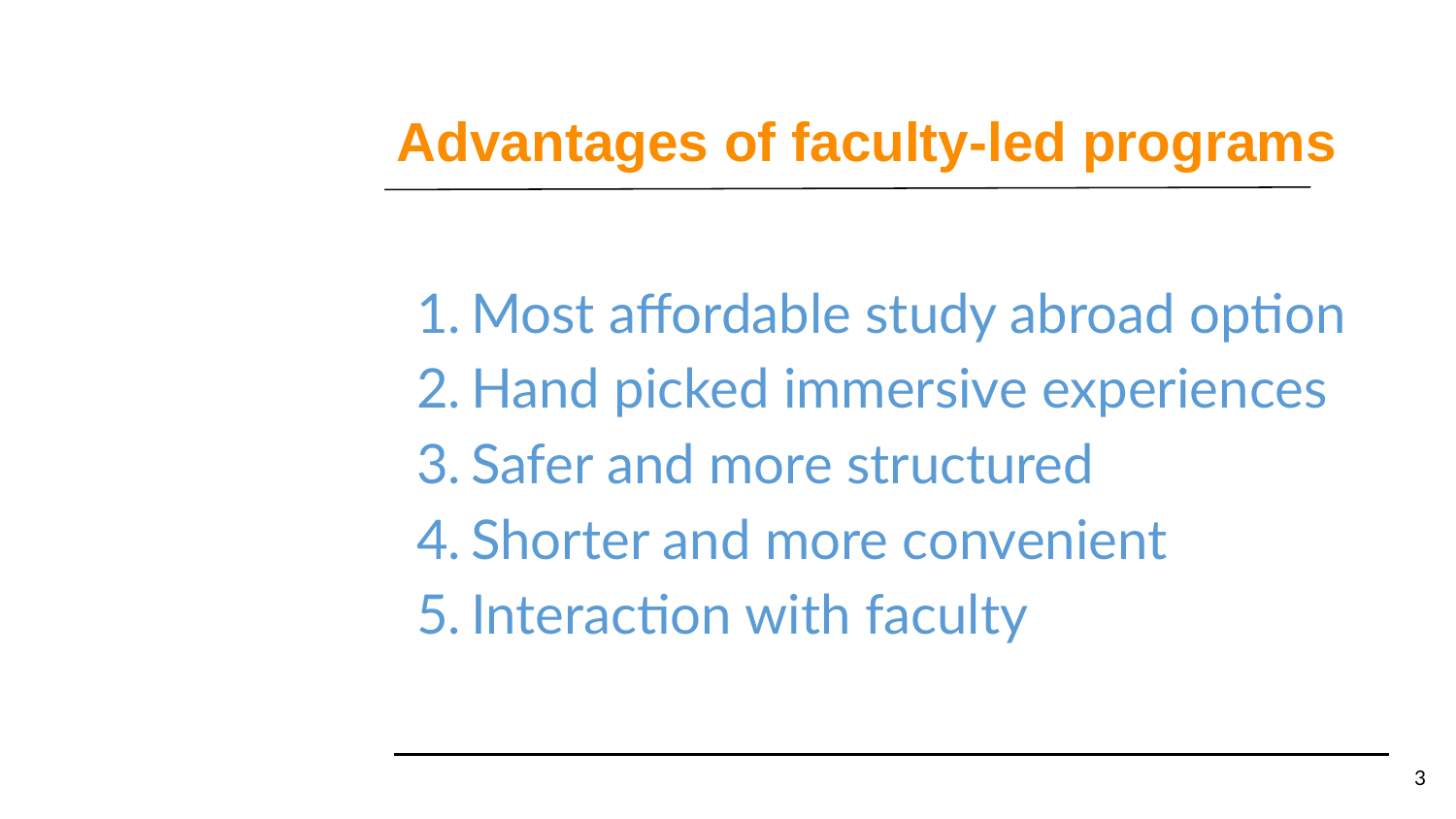

# Advantages of faculty-led programs
Most affordable study abroad option
Hand picked immersive experiences
Safer and more structured
Shorter and more convenient
Interaction with faculty
3